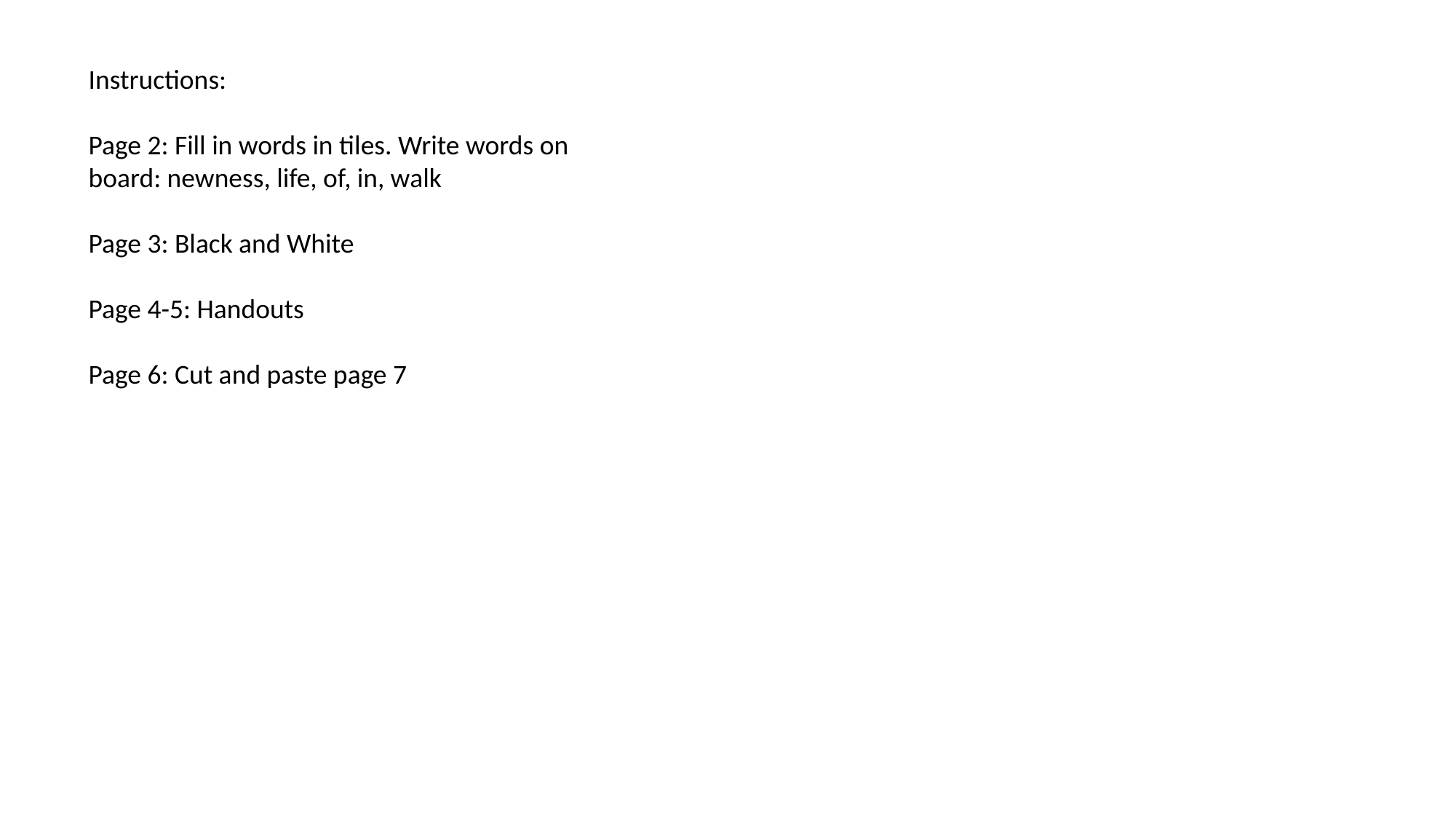

Instructions:

Page 2: Fill in words in tiles. Write words on board: newness, life, of, in, walk

Page 3: Black and White

Page 4-5: Handouts

Page 6: Cut and paste page 7